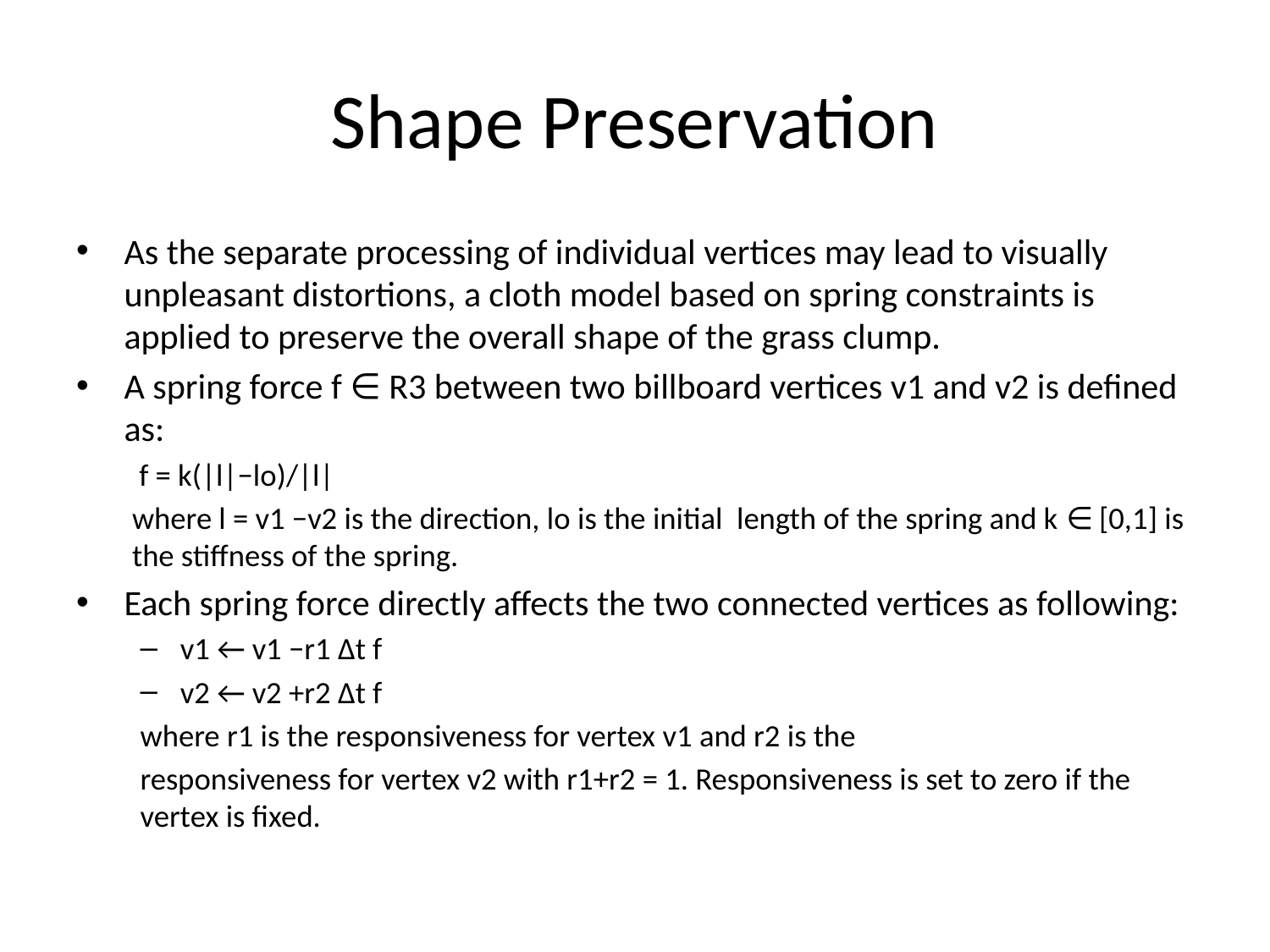

# Shape Preservation
As the separate processing of individual vertices may lead to visually unpleasant distortions, a cloth model based on spring constraints is applied to preserve the overall shape of the grass clump.
A spring force f ∈ R3 between two billboard vertices v1 and v2 is defined as:
 f = k(|l|−lo)/|l|
where l = v1 −v2 is the direction, lo is the initial  length of the spring and k ∈ [0,1] is the stiffness of the spring.
Each spring force directly affects the two connected vertices as following:
v1 ← v1 −r1 ∆t f
v2 ← v2 +r2 ∆t f
where r1 is the responsiveness for vertex v1 and r2 is the
responsiveness for vertex v2 with r1+r2 = 1. Responsiveness is set to zero if the vertex is fixed.